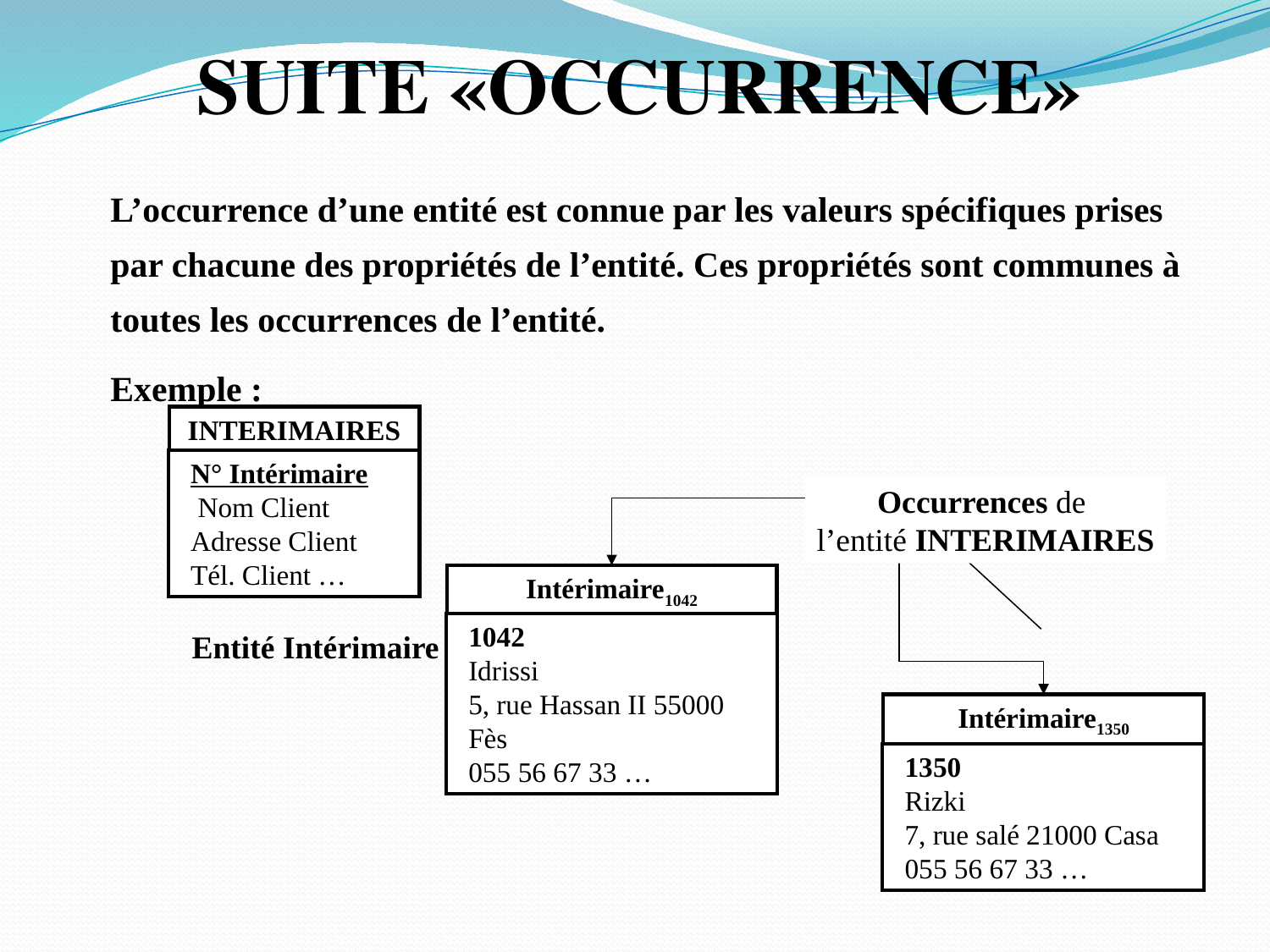

SUITE «OCCURRENCE»
L’occurrence d’une entité est connue par les valeurs spécifiques prises par chacune des propriétés de l’entité. Ces propriétés sont communes à toutes les occurrences de l’entité.
Exemple :
INTERIMAIRES
N° Intérimaire
 Nom Client
Adresse Client
Tél. Client …
Entité Intérimaire
Occurrences de
l’entité INTERIMAIRES

Intérimaire1042
1042
Idrissi
5, rue Hassan II 55000 Fès
055 56 67 33 …
Intérimaire1350
1350
Rizki
7, rue salé 21000 Casa
055 56 67 33 …